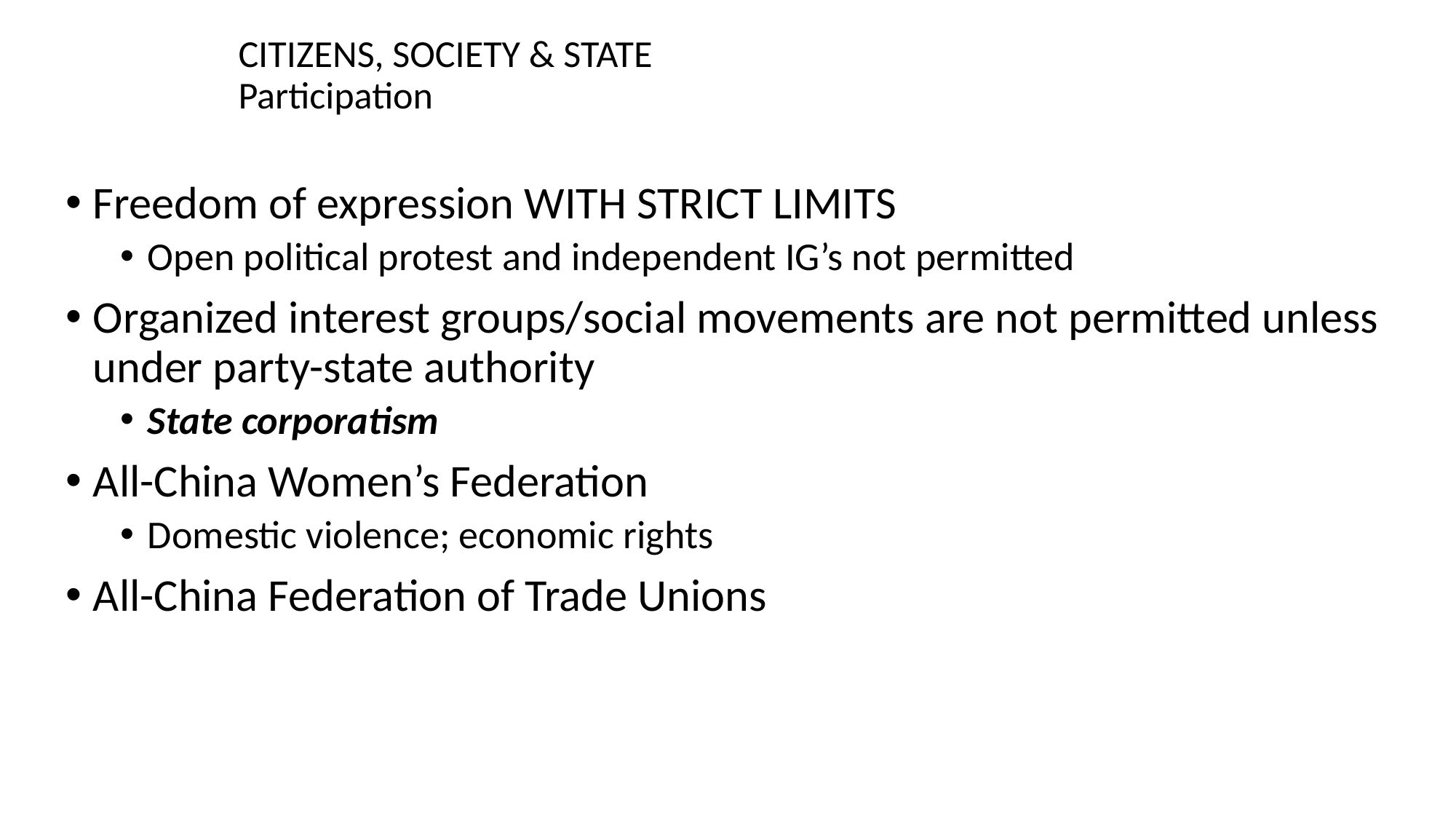

# CITIZENS, SOCIETY & STATE Participation
Freedom of expression WITH STRICT LIMITS
Open political protest and independent IG’s not permitted
Organized interest groups/social movements are not permitted unless under party-state authority
State corporatism
All-China Women’s Federation
Domestic violence; economic rights
All-China Federation of Trade Unions